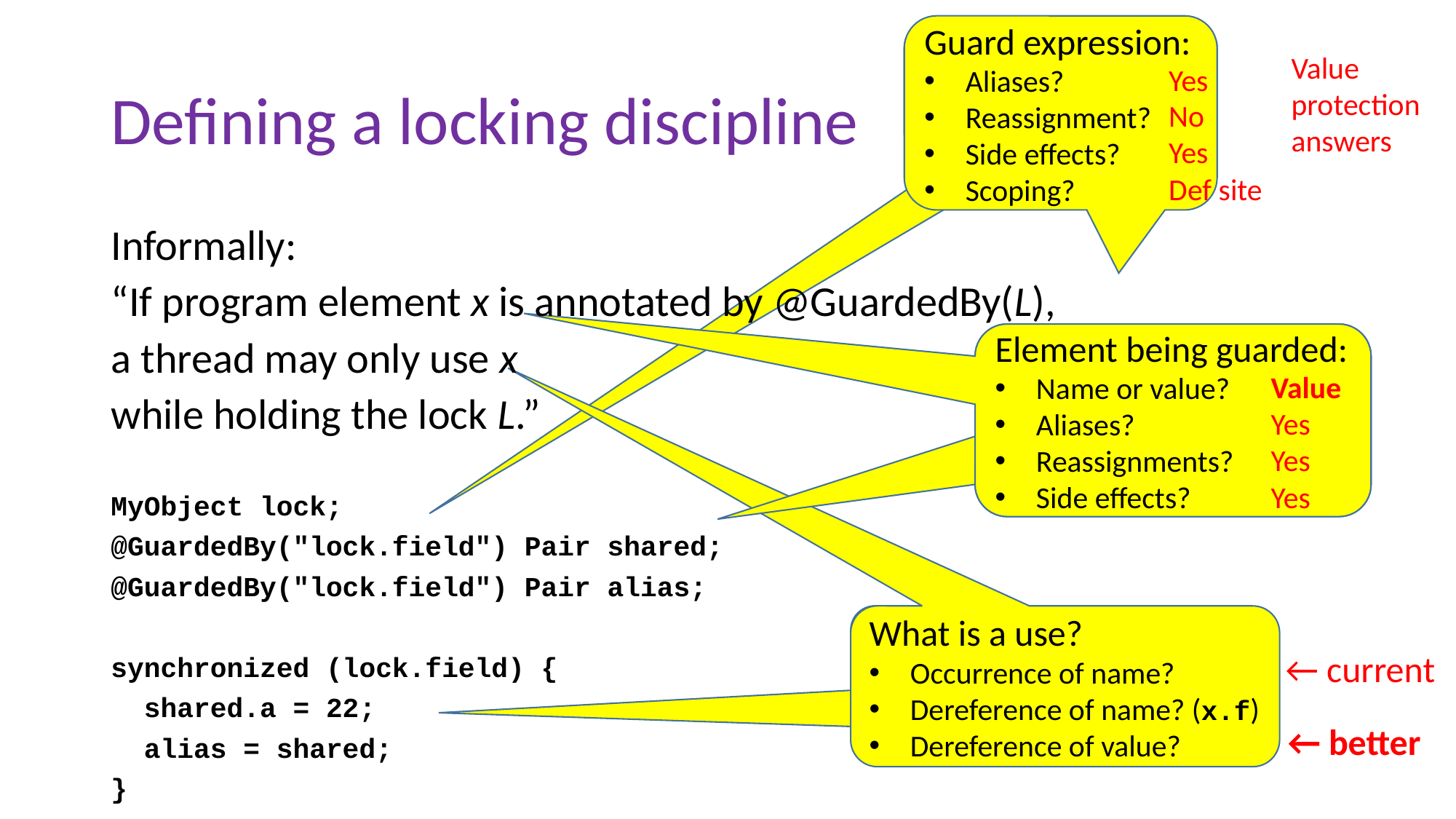

Guard expression:
Aliases?
Reassignment?
Side effects?
Scoping?
Guard expression:
Aliases?
Reassignment?
Scoping?
# Defining a locking discipline
Value
protection
answers
Yes
No
Yes
Def site
Informally:
“If program element x is annotated by @GuardedBy(L),
a thread may only use x
while holding the lock L.”

MyObject lock;
@GuardedBy("lock.field") Pair shared;
@GuardedBy("lock.field") Pair alias;

synchronized (lock.field) {
  shared.a = 22;
  alias = shared;
}

Element being guarded:
Name or value?
Aliases?
Reassignments?
Side effects?
Element being guarded:
Name or value?
Aliases?
Reassignments?
Side effects?
Value
Yes
Yes
Yes
What is a use?
Occurrence of name?
Dereference of name? (x.f)
Dereference of value?
What is a use?
Any occurrence of name?
Dereferences of name?
Dereferences of value?
← current
← better